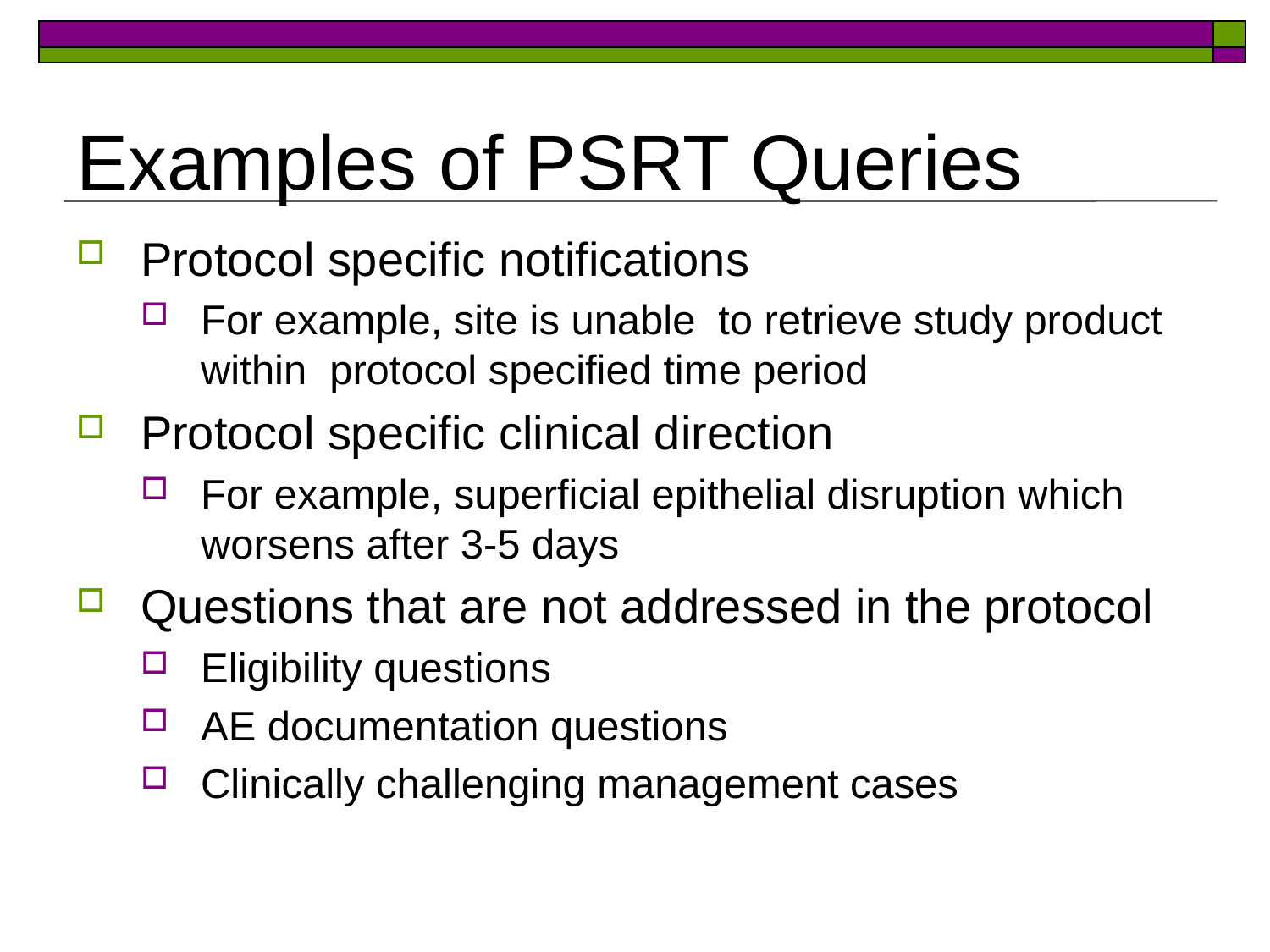

# Examples of PSRT Queries
Protocol specific notifications
For example, site is unable  to retrieve study product within  protocol specified time period
Protocol specific clinical direction
For example, superficial epithelial disruption which worsens after 3-5 days
Questions that are not addressed in the protocol
Eligibility questions
AE documentation questions
Clinically challenging management cases